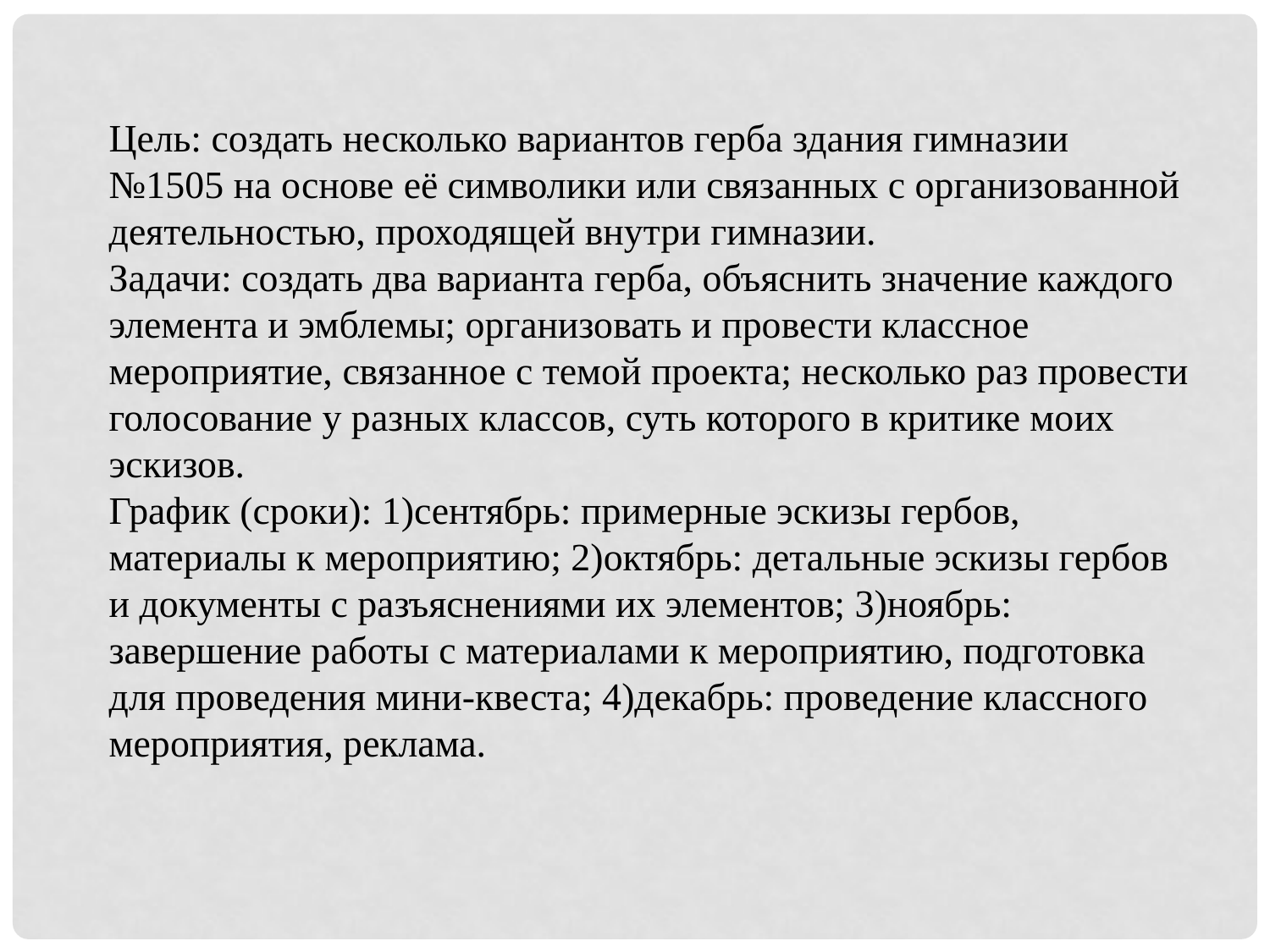

Цель: создать несколько вариантов герба здания гимназии №1505 на основе её символики или связанных с организованной деятельностью, проходящей внутри гимназии.
Задачи: создать два варианта герба, объяснить значение каждого элемента и эмблемы; организовать и провести классное мероприятие, связанное с темой проекта; несколько раз провести голосование у разных классов, суть которого в критике моих эскизов.
График (сроки): 1)сентябрь: примерные эскизы гербов, материалы к мероприятию; 2)октябрь: детальные эскизы гербов и документы с разъяснениями их элементов; 3)ноябрь: завершение работы с материалами к мероприятию, подготовка для проведения мини-квеста; 4)декабрь: проведение классного мероприятия, реклама.